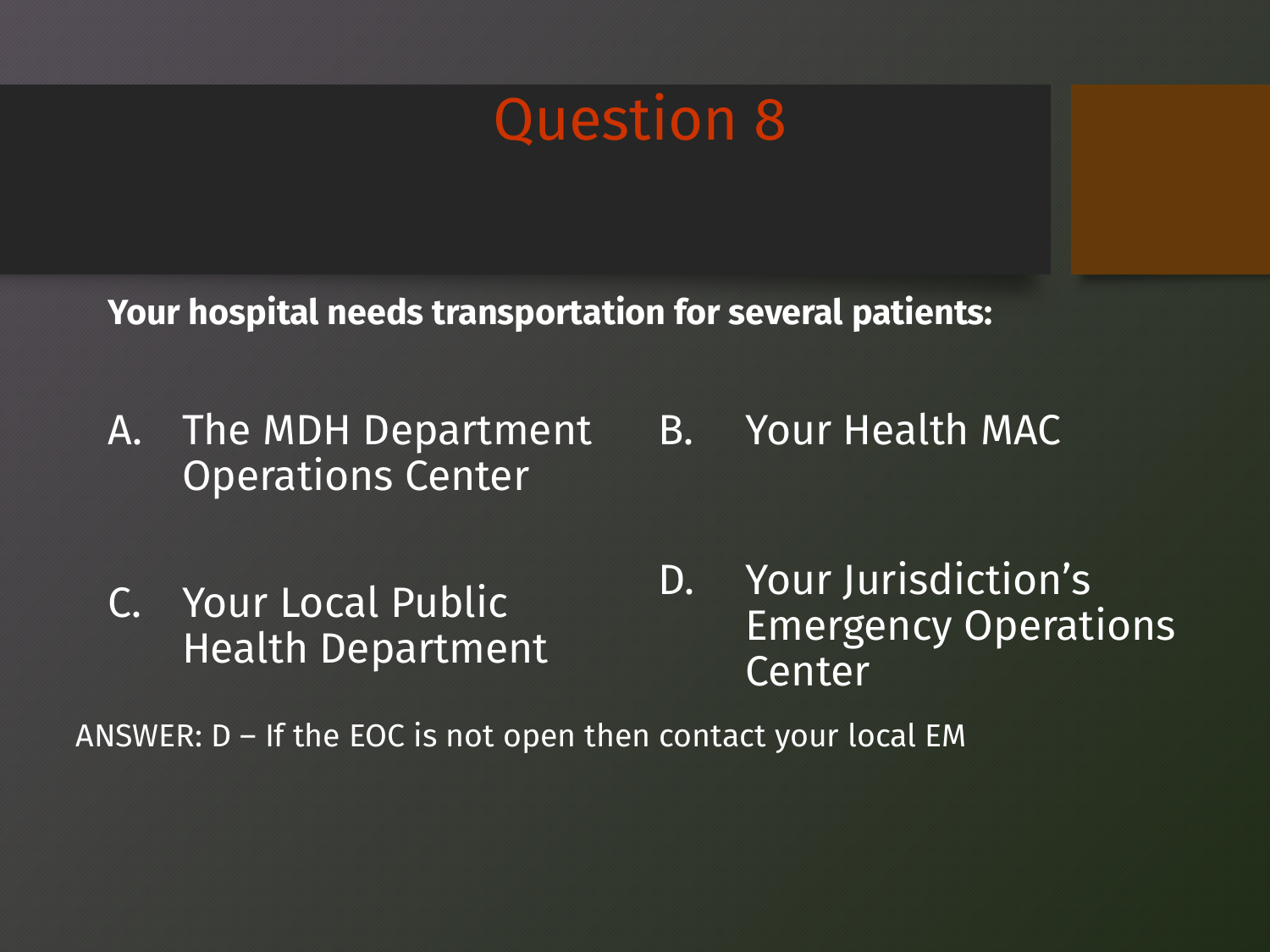

Question 8
# Your hospital needs transportation for several patients:
The MDH Department Operations Center

C. 	Your Local Public Health Department
Your Health MAC

D. 	Your Jurisdiction’s Emergency Operations Center
ANSWER: D – If the EOC is not open then contact your local EM